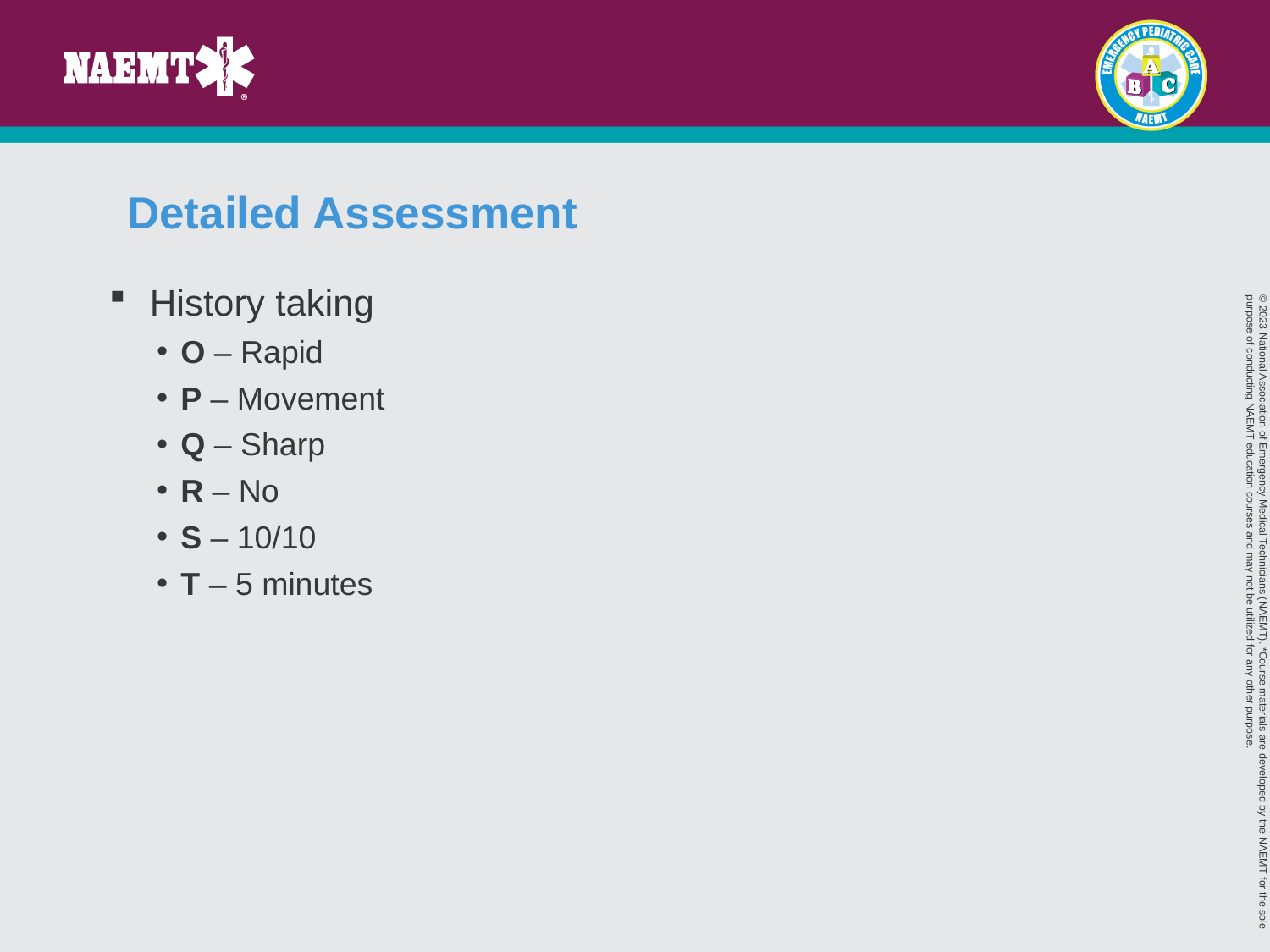

# Detailed Assessment
History taking
O – Rapid
P – Movement
Q – Sharp
R – No
S – 10/10
T – 5 minutes